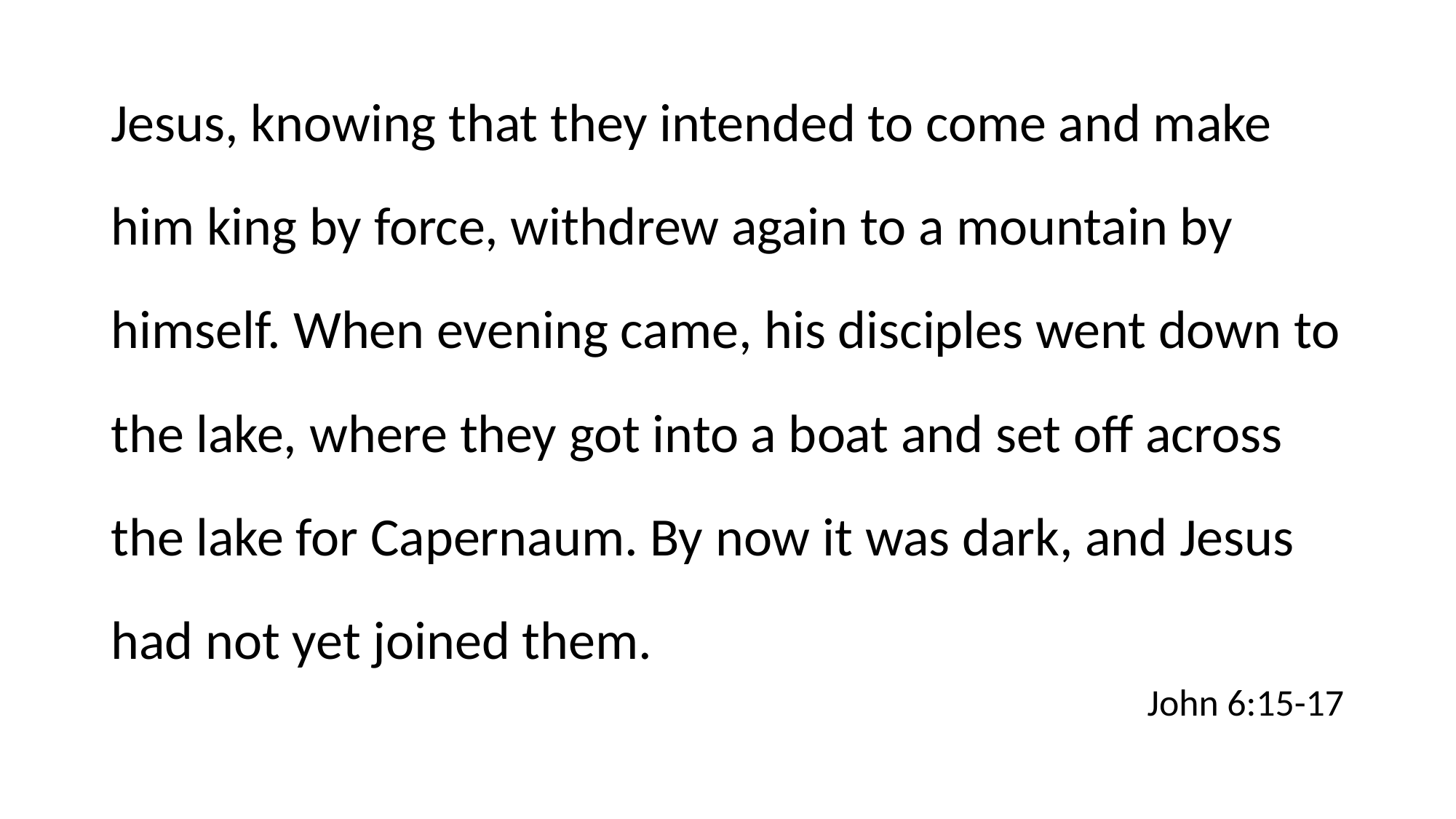

#
Jesus, knowing that they intended to come and make him king by force, withdrew again to a mountain by himself. When evening came, his disciples went down to the lake, where they got into a boat and set off across the lake for Capernaum. By now it was dark, and Jesus had not yet joined them.
John 6:15-17